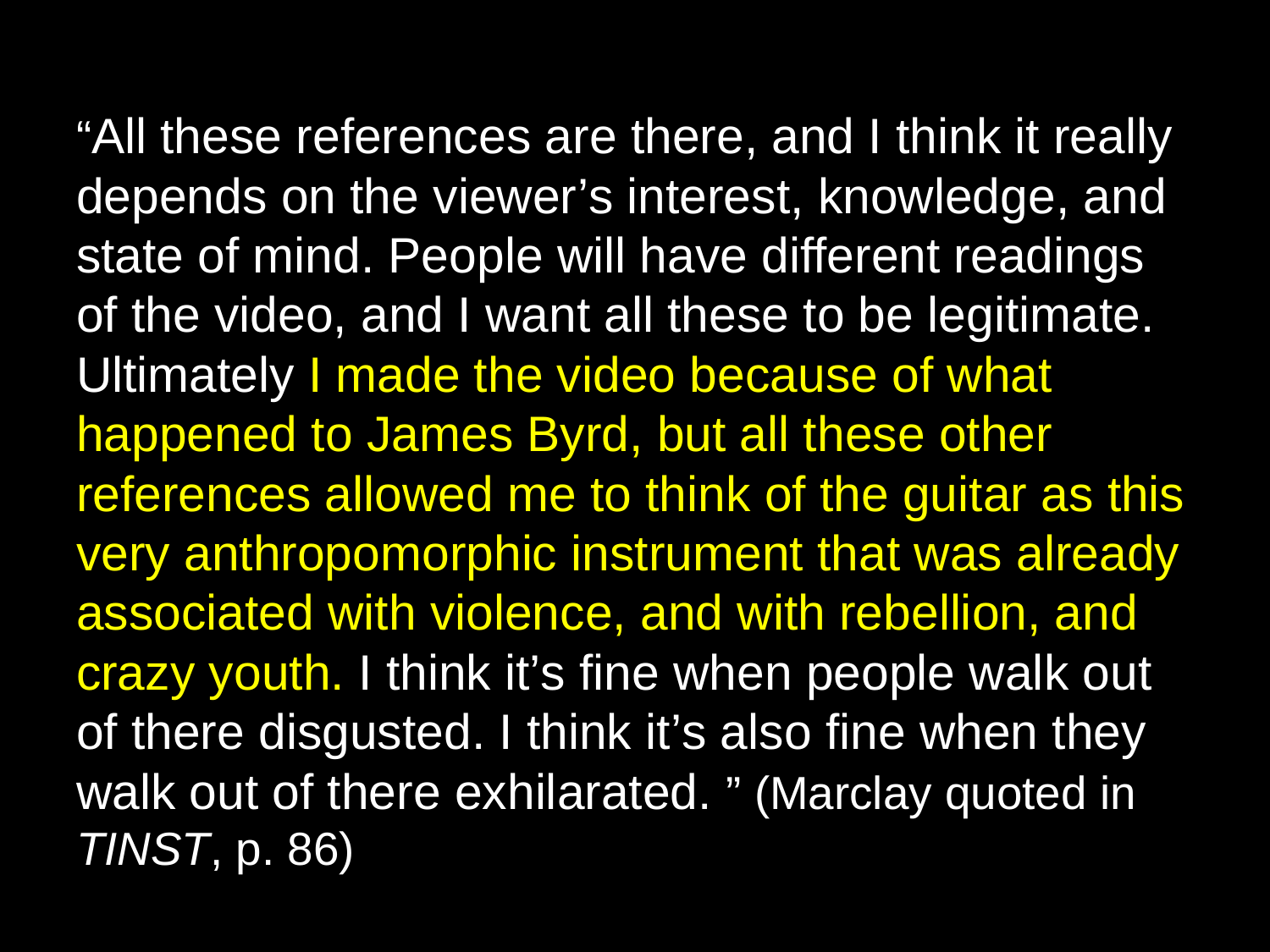

“All these references are there, and I think it really depends on the viewer’s interest, knowledge, and state of mind. People will have different readings of the video, and I want all these to be legitimate. Ultimately I made the video because of what happened to James Byrd, but all these other references allowed me to think of the guitar as this very anthropomorphic instrument that was already associated with violence, and with rebellion, and crazy youth. I think it’s fine when people walk out of there disgusted. I think it’s also fine when they walk out of there exhilarated. ” (Marclay quoted in TINST, p. 86)